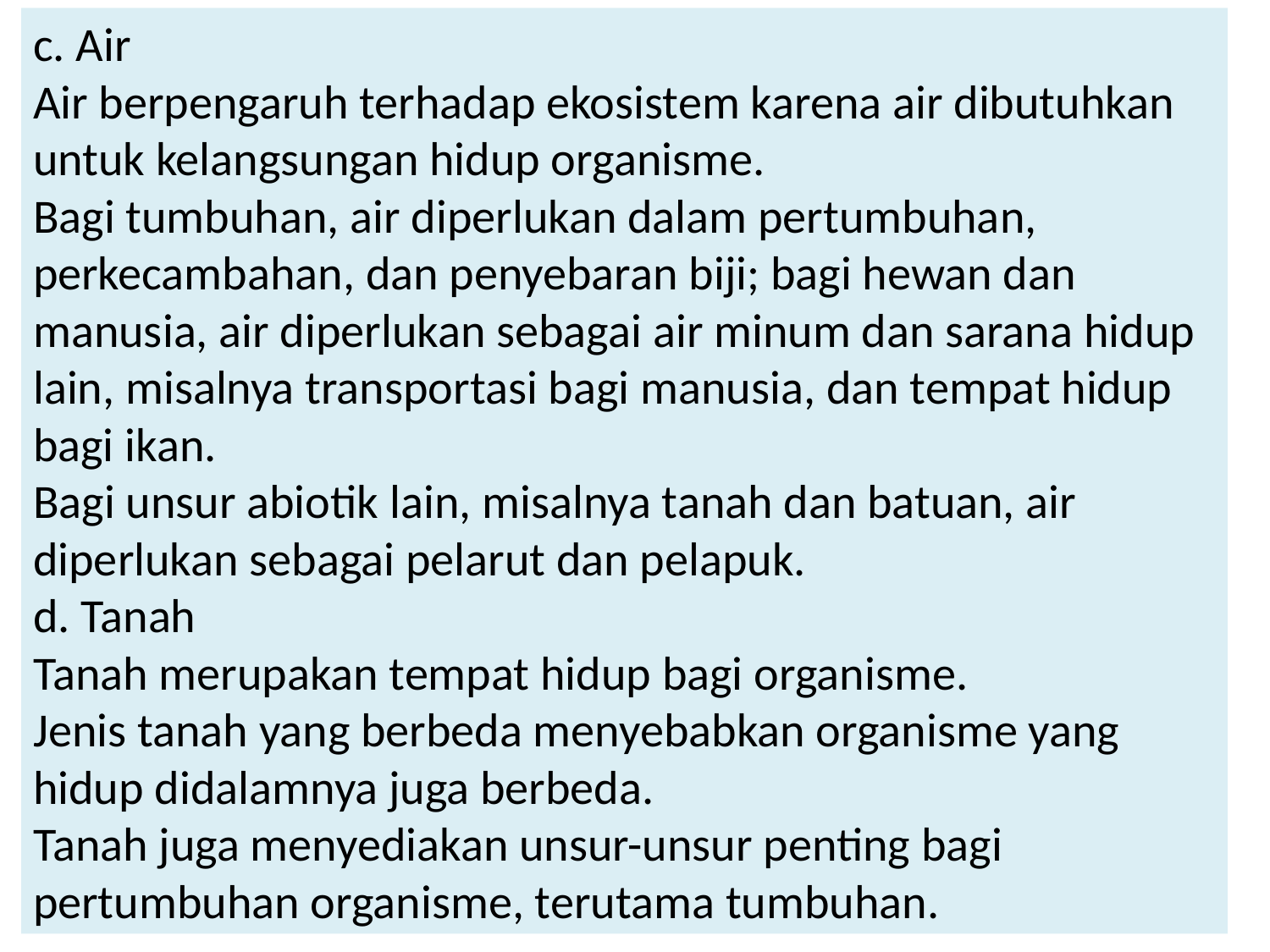

c. Air
Air berpengaruh terhadap ekosistem karena air dibutuhkan untuk kelangsungan hidup organisme.
Bagi tumbuhan, air diperlukan dalam pertumbuhan, perkecambahan, dan penyebaran biji; bagi hewan dan manusia, air diperlukan sebagai air minum dan sarana hidup lain, misalnya transportasi bagi manusia, dan tempat hidup bagi ikan.
Bagi unsur abiotik lain, misalnya tanah dan batuan, air diperlukan sebagai pelarut dan pelapuk.
d. Tanah
Tanah merupakan tempat hidup bagi organisme.
Jenis tanah yang berbeda menyebabkan organisme yang hidup didalamnya juga berbeda.
Tanah juga menyediakan unsur-unsur penting bagi pertumbuhan organisme, terutama tumbuhan.